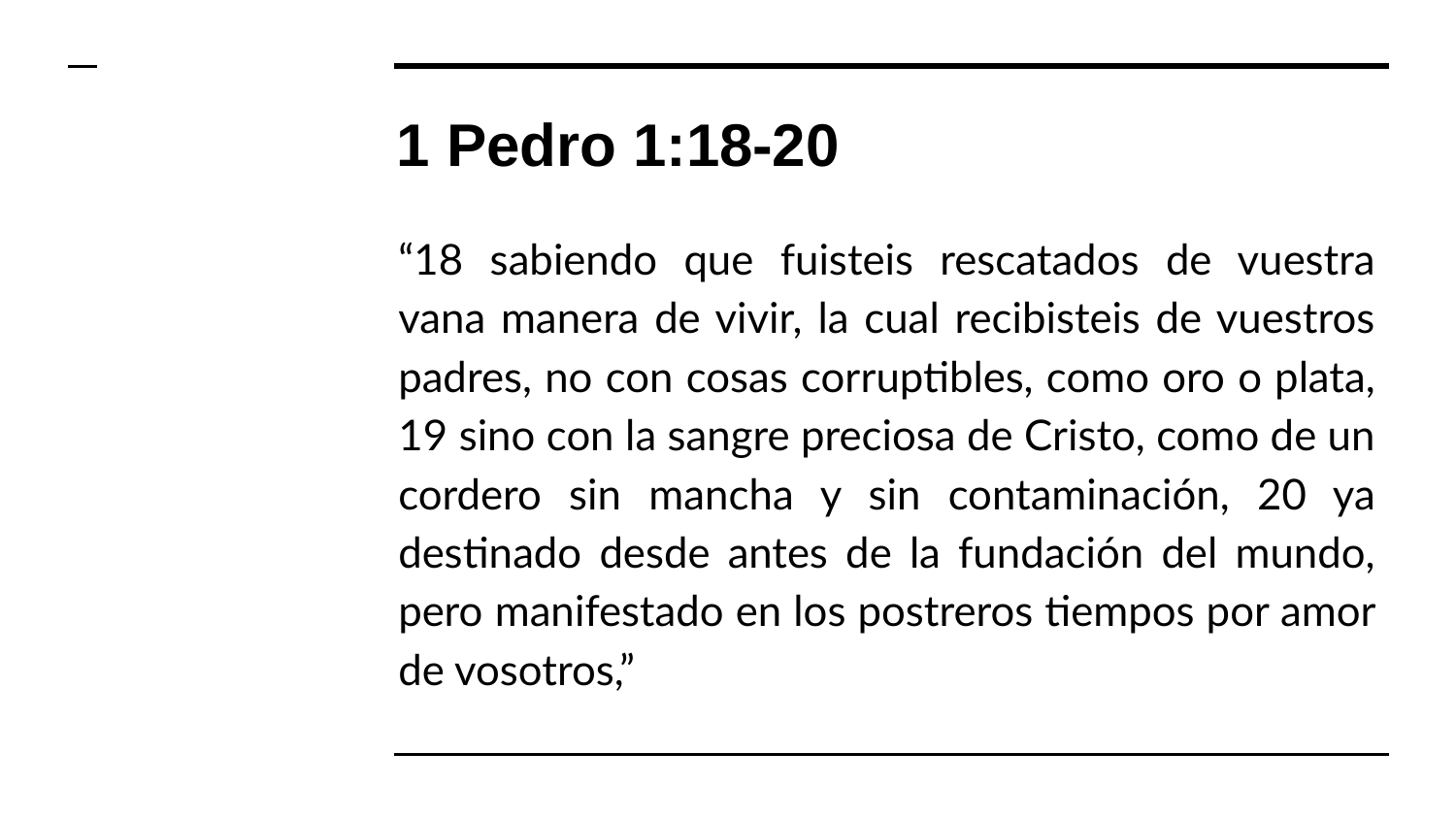

# 1 Pedro 1:18-20
“18 sabiendo que fuisteis rescatados de vuestra vana manera de vivir, la cual recibisteis de vuestros padres, no con cosas corruptibles, como oro o plata, 19 sino con la sangre preciosa de Cristo, como de un cordero sin mancha y sin contaminación, 20 ya destinado desde antes de la fundación del mundo, pero manifestado en los postreros tiempos por amor de vosotros,”